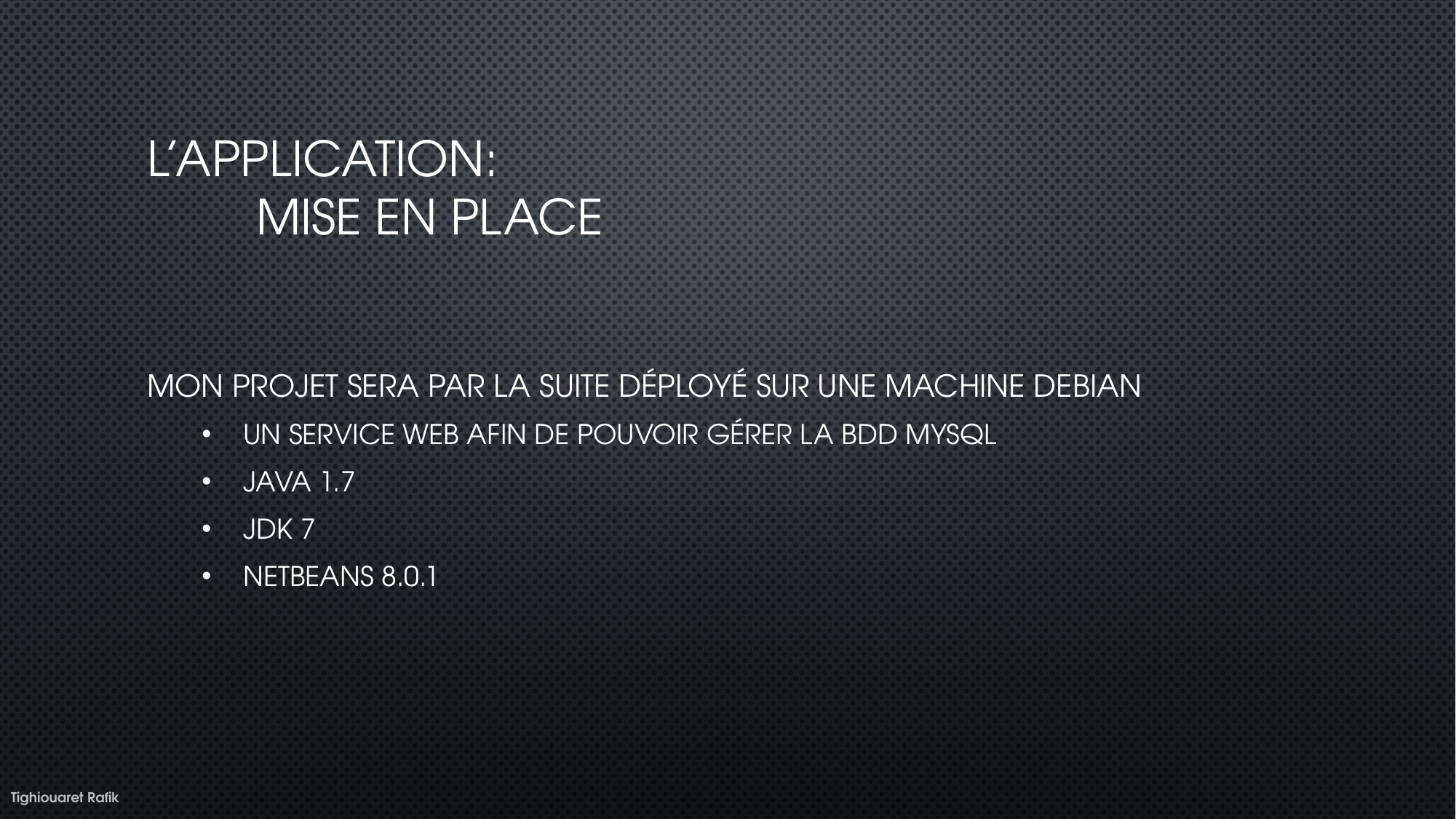

# L’application: Mise en place
Mon projet sera par la suite déployé sur une machine Debian
 Un service Web afin de pouvoir gérer la BDD MySQL
 Java 1.7
 JDK 7
 NetBeans 8.0.1

Tighiouaret Rafik